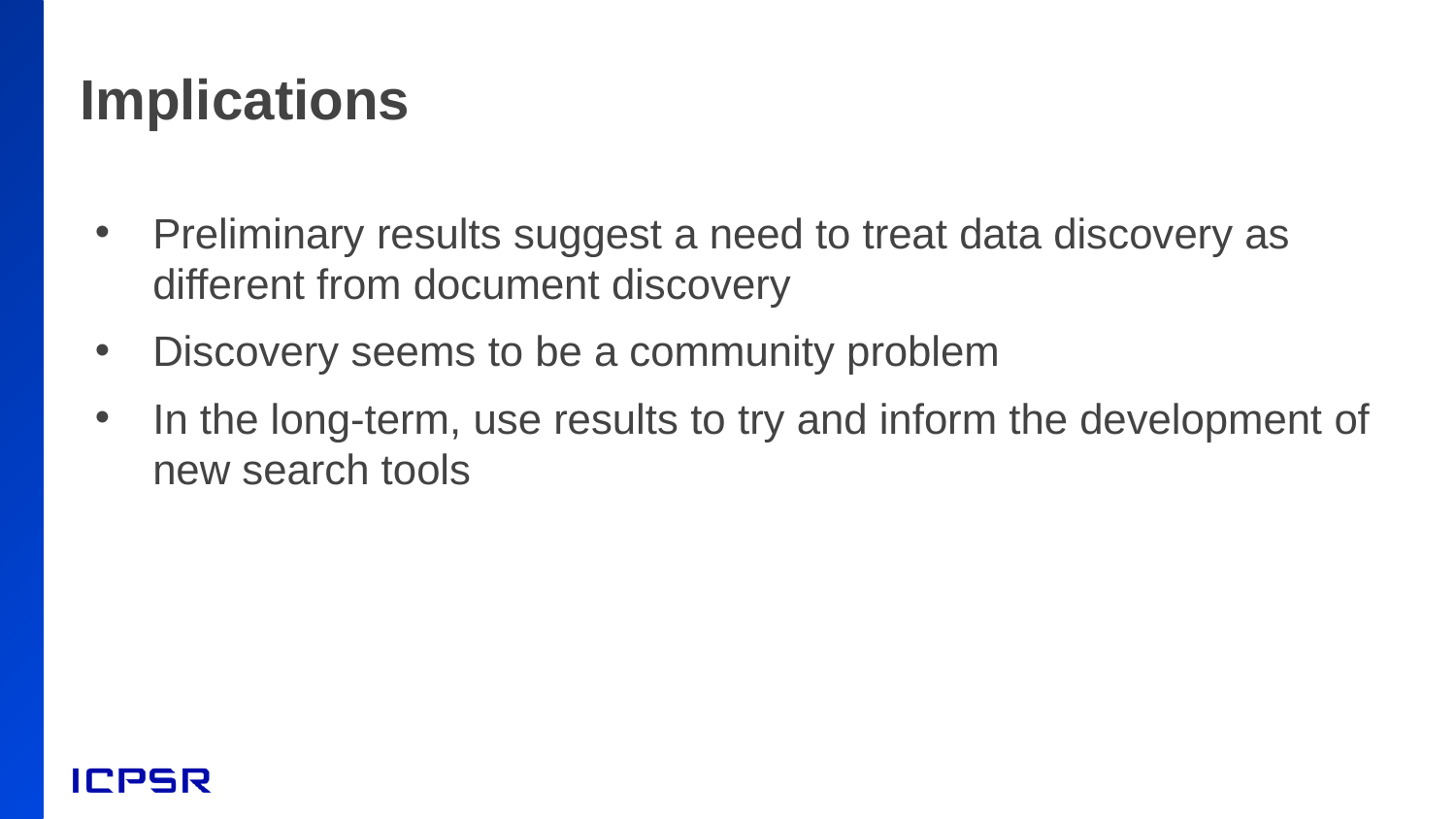

# Implications
Preliminary results suggest a need to treat data discovery as different from document discovery
Discovery seems to be a community problem
In the long-term, use results to try and inform the development of new search tools